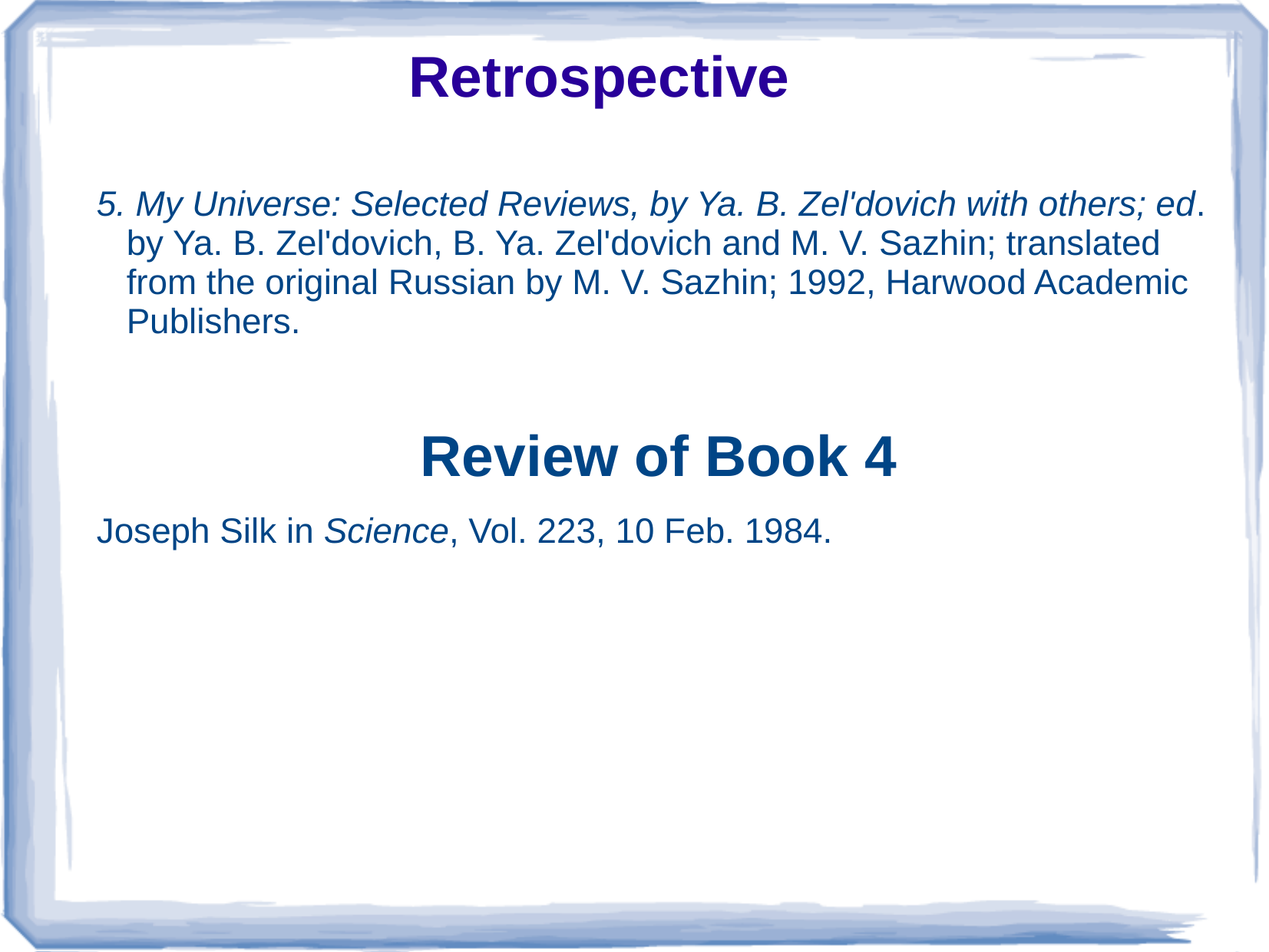

# Retrospective
5. My Universe: Selected Reviews, by Ya. B. Zel'dovich with others; ed. by Ya. B. Zel'dovich, B. Ya. Zel'dovich and M. V. Sazhin; translated from the original Russian by M. V. Sazhin; 1992, Harwood Academic Publishers.

Review of Book 4
Joseph Silk in Science, Vol. 223, 10 Feb. 1984.